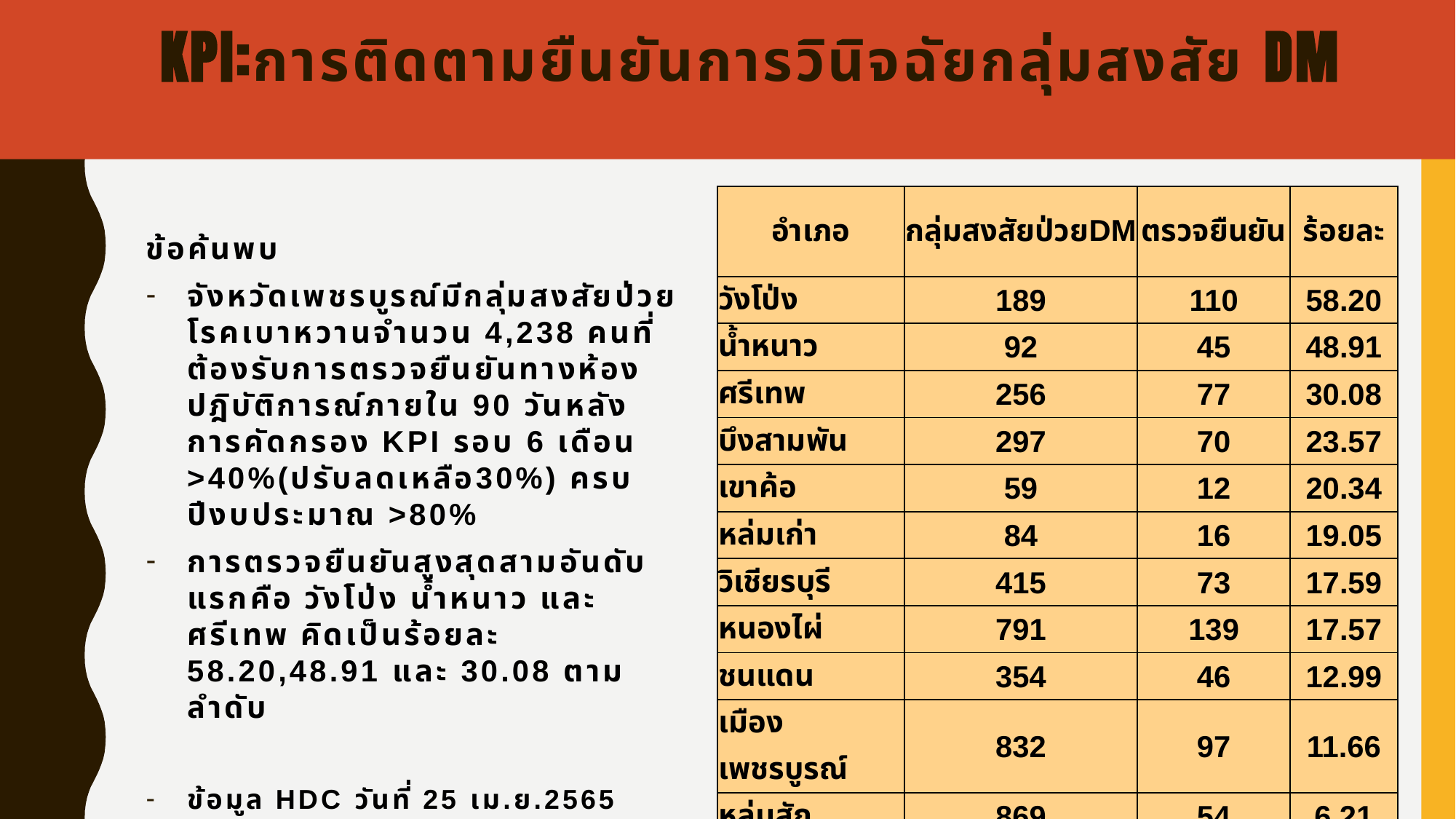

# KPI:การติดตามยืนยันการวินิจฉัยกลุ่มสงสัย DM
| อำเภอ | กลุ่มสงสัยป่วยDM | ตรวจยืนยัน | ร้อยละ |
| --- | --- | --- | --- |
| วังโป่ง | 189 | 110 | 58.20 |
| น้ำหนาว | 92 | 45 | 48.91 |
| ศรีเทพ | 256 | 77 | 30.08 |
| บึงสามพัน | 297 | 70 | 23.57 |
| เขาค้อ | 59 | 12 | 20.34 |
| หล่มเก่า | 84 | 16 | 19.05 |
| วิเชียรบุรี | 415 | 73 | 17.59 |
| หนองไผ่ | 791 | 139 | 17.57 |
| ชนแดน | 354 | 46 | 12.99 |
| เมืองเพชรบูรณ์ | 832 | 97 | 11.66 |
| หล่มสัก | 869 | 54 | 6.21 |
| จังหวัด | 4,238 | 739 | 17.44 |
ข้อค้นพบ
จังหวัดเพชรบูรณ์มีกลุ่มสงสัยป่วยโรคเบาหวานจำนวน 4,238 คนที่ต้องรับการตรวจยืนยันทางห้องปฎิบัติการณ์ภายใน 90 วันหลังการคัดกรอง KPI รอบ 6 เดือน >40%(ปรับลดเหลือ30%) ครบปีงบประมาณ >80%
การตรวจยืนยันสูงสุดสามอันดับแรกคือ วังโป่ง น้ำหนาว และศรีเทพ คิดเป็นร้อยละ 58.20,48.91 และ 30.08 ตามลำดับ

ข้อมูล HDC วันที่ 25 เม.ย.2565